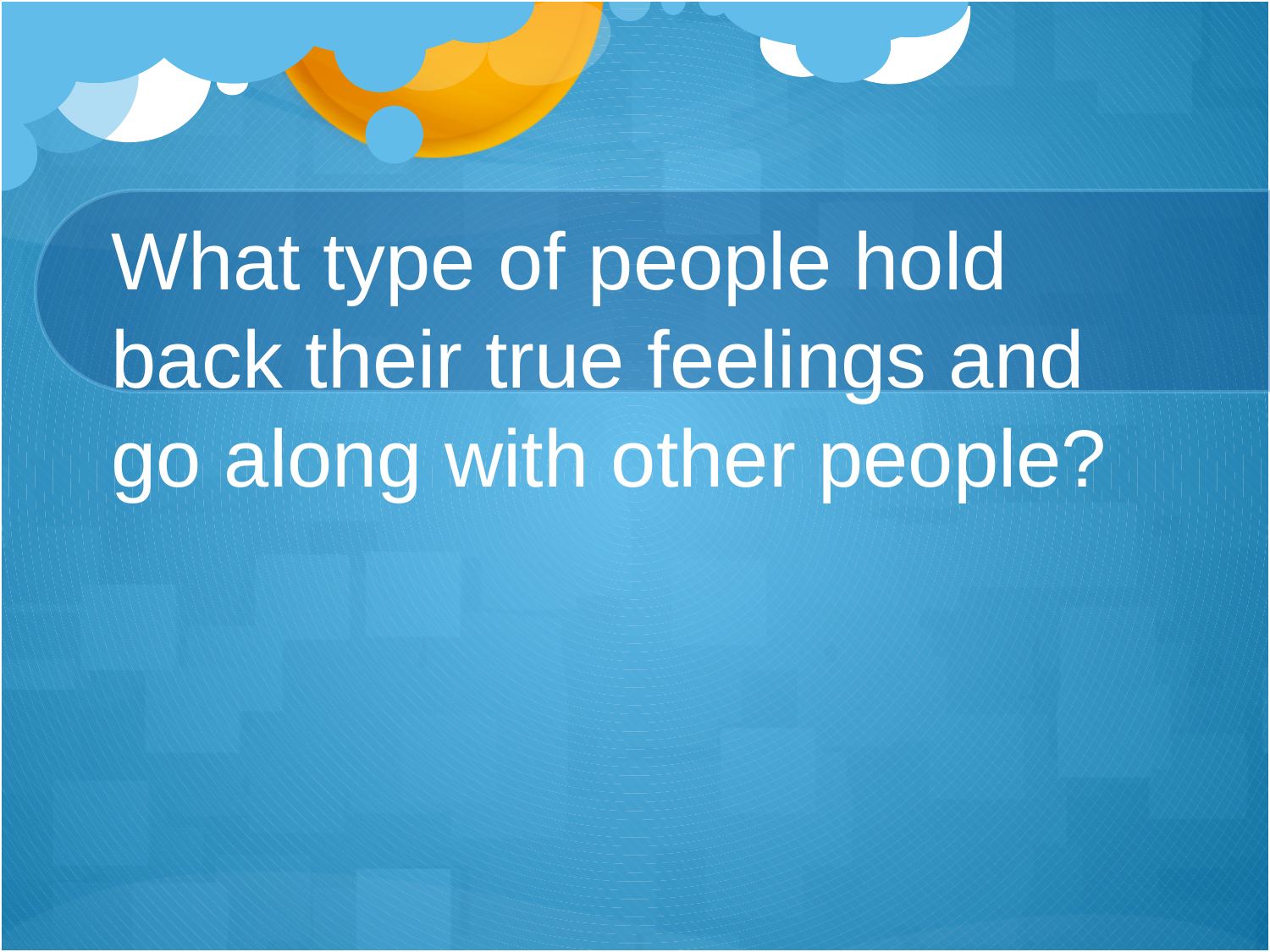

# What type of people hold back their true feelings and go along with other people?